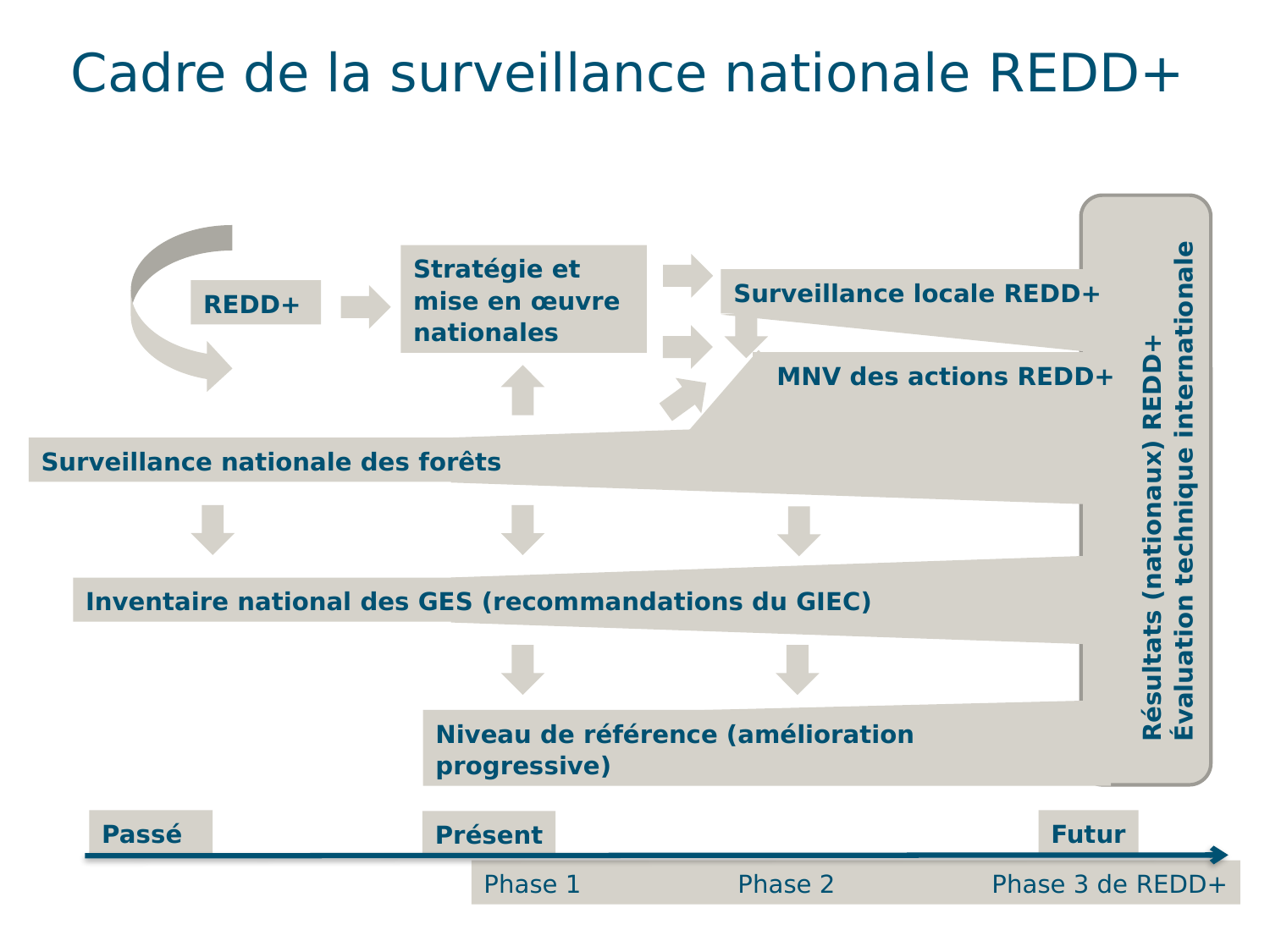

# Cadre de la surveillance nationale REDD+

Résultats (nationaux) REDD+
Évaluation technique internationale

REDD+
Stratégie et mise en œuvre nationales

Surveillance locale REDD+

MNV des actions REDD+

Surveillance nationale des forêts

Inventaire national des GES (recommandations du GIEC)

Niveau de référence (amélioration progressive)

Passé
Futur
Présent
Phase 1		Phase 2 		Phase 3 de REDD+